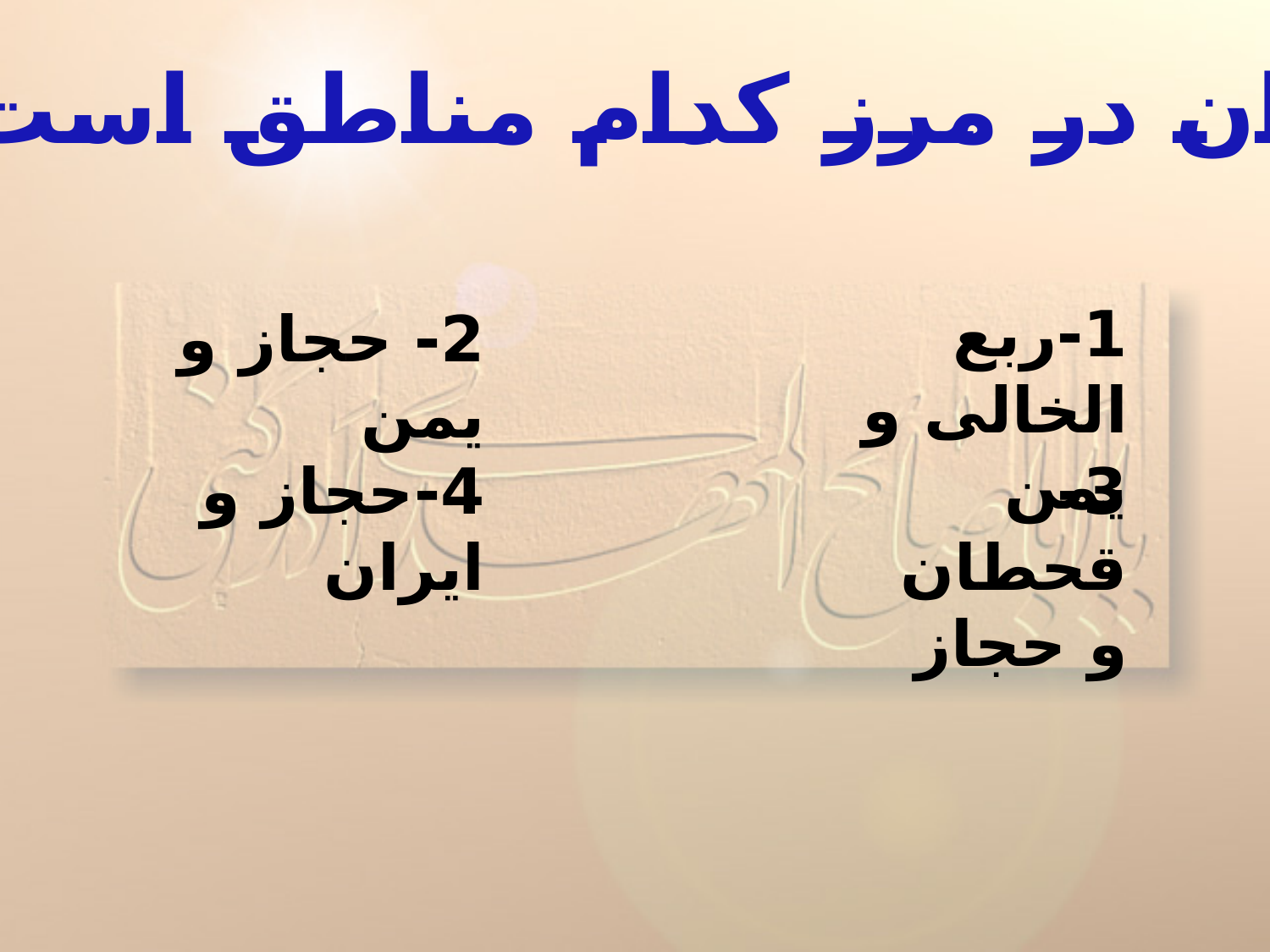

2- نجران در مرز کدام مناطق است؟
1-ربع الخالی و یمن
2- حجاز و یمن
4-حجاز و ایران
3-قحطان و حجاز